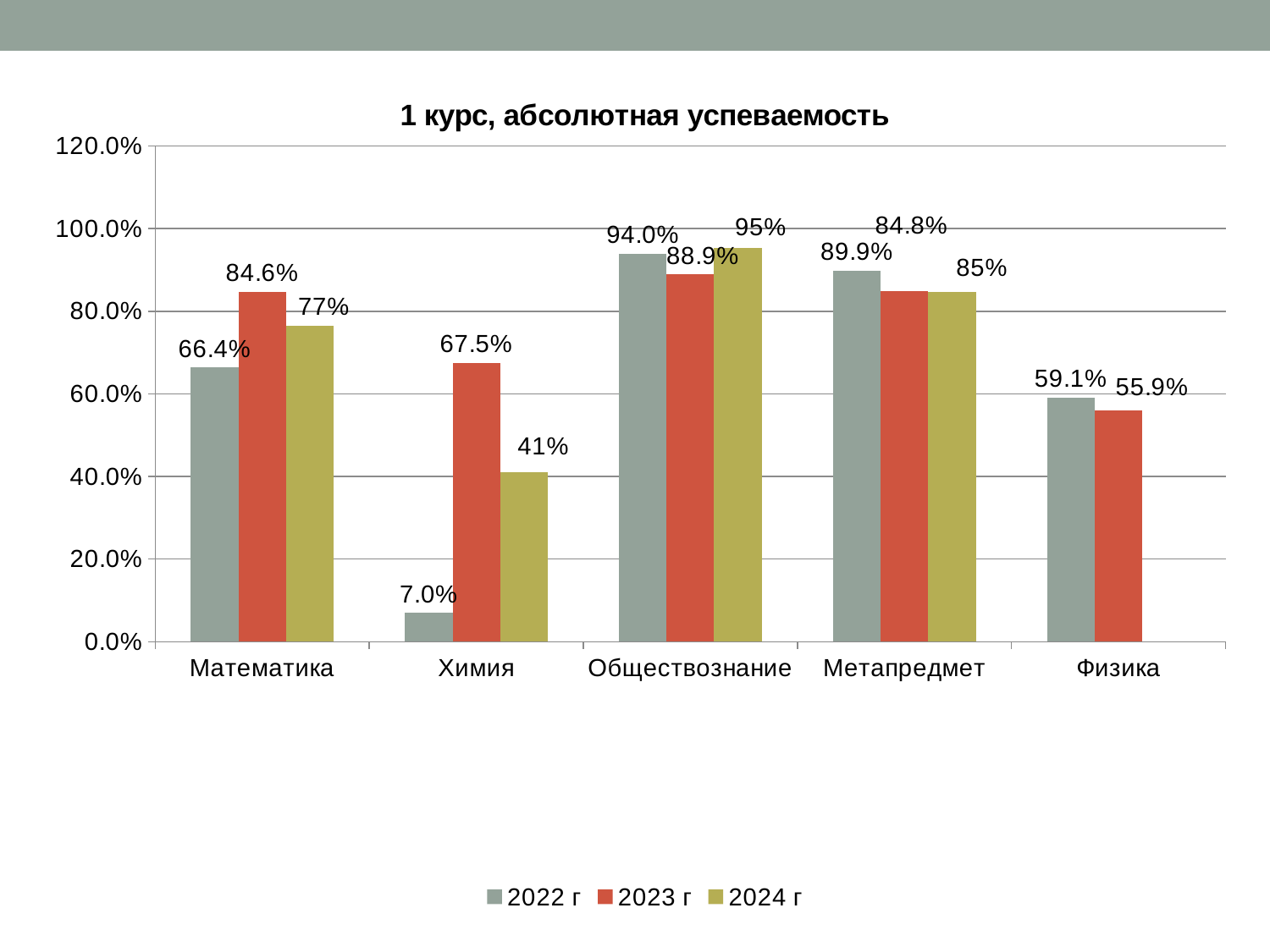

### Chart: 1 курс, абсолютная успеваемость

| Category | 2022 г | 2023 г | 2024 г |
|---|---|---|---|
|  Математика  | 0.6637 | 0.8463 | 0.765 |
|  Химия  | 0.06980000000000008 | 0.675 | 0.4102 |
|  Обществознание  | 0.9396 | 0.8889 | 0.9533 |
|  Метапредмет  | 0.8985 | 0.8478999999999999 | 0.847 |
|  Физика  | 0.5909 | 0.5588000000000001 | None |